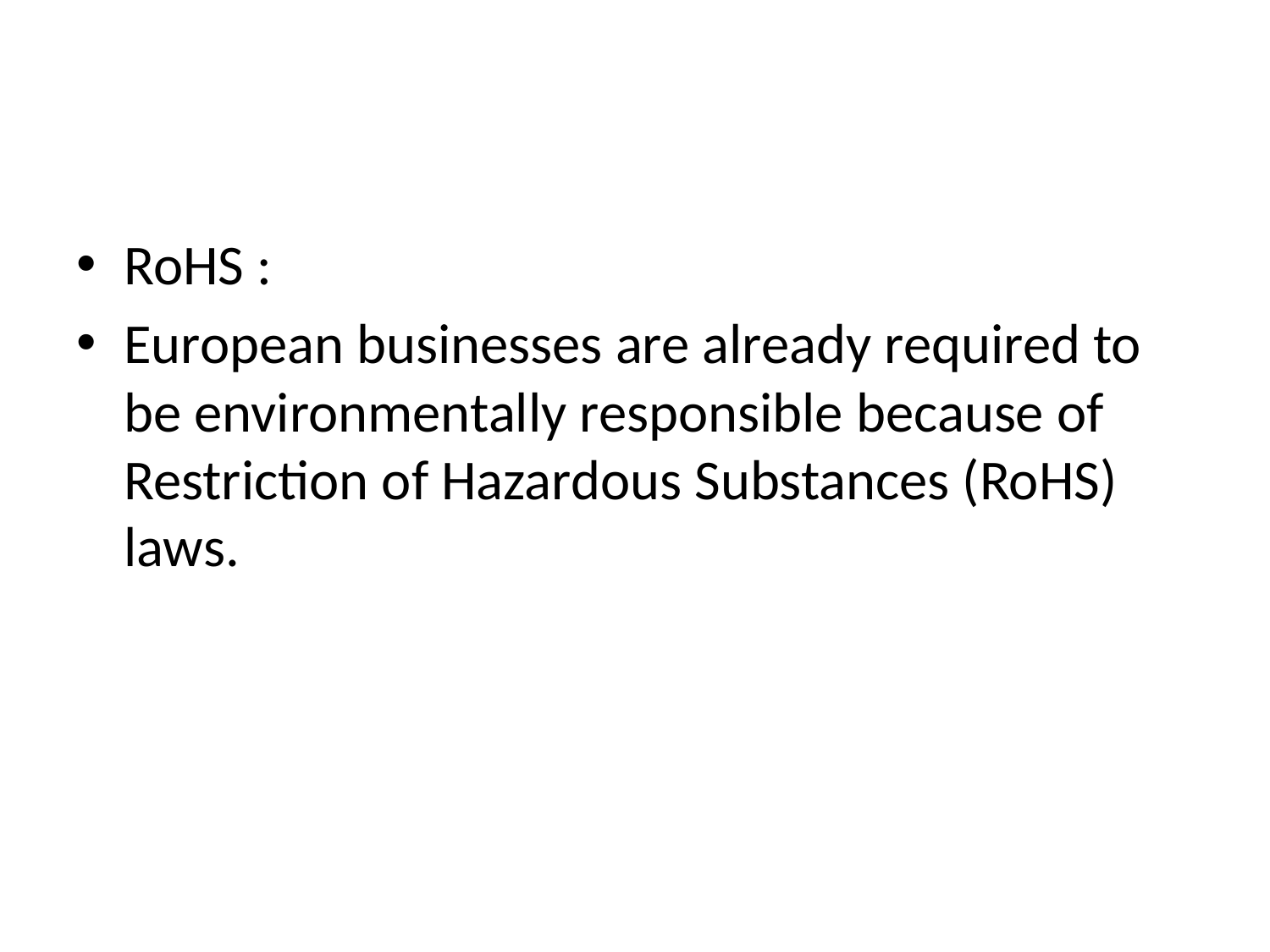

#
RoHS :
European businesses are already required to be environmentally responsible because of Restriction of Hazardous Substances (RoHS) laws.